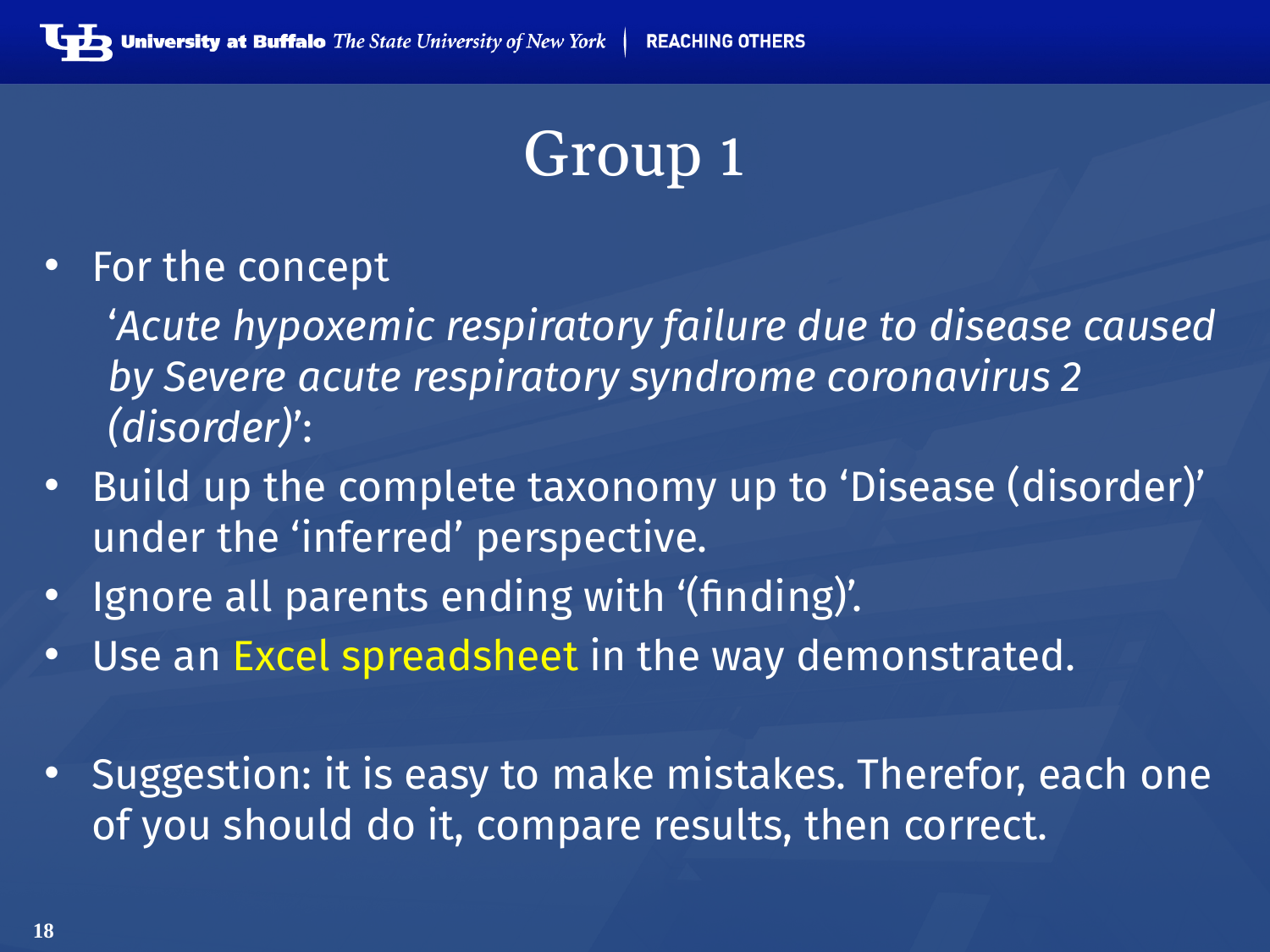

# Group 1
For the concept
‘Acute hypoxemic respiratory failure due to disease caused by Severe acute respiratory syndrome coronavirus 2 (disorder)’:
Build up the complete taxonomy up to ‘Disease (disorder)’ under the ‘inferred’ perspective.
Ignore all parents ending with ‘(finding)’.
Use an Excel spreadsheet in the way demonstrated.

Suggestion: it is easy to make mistakes. Therefor, each one of you should do it, compare results, then correct.
18